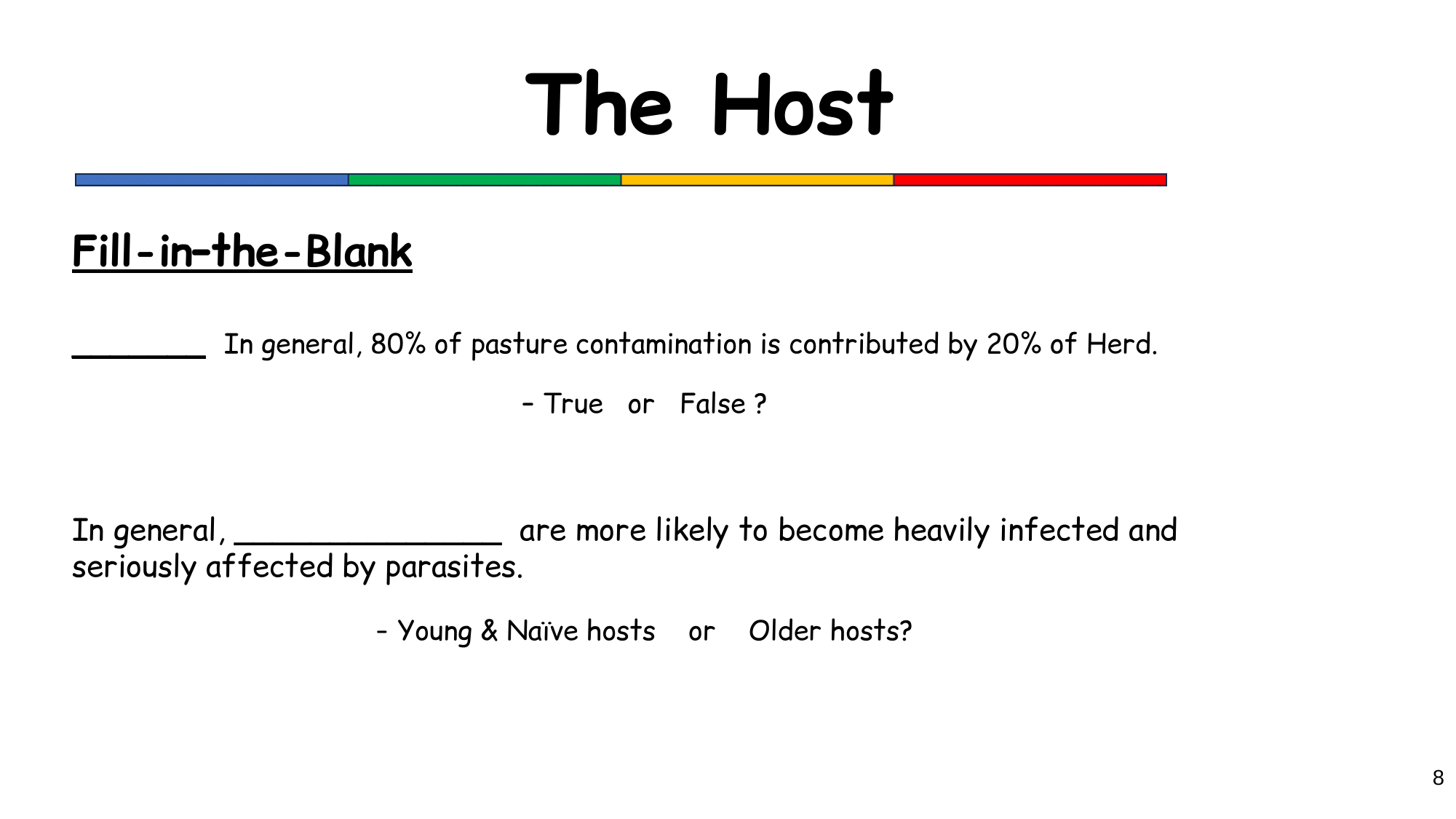

# The Host
Fill-in–the-Blank

_______  In general, 80% of pasture contamination is contributed by 20% of Herd.

– True   or   False ?

In general, ______________  are more likely to become heavily infected and seriously affected by parasites.

- Young & Naïve hosts    or    Older hosts?
8